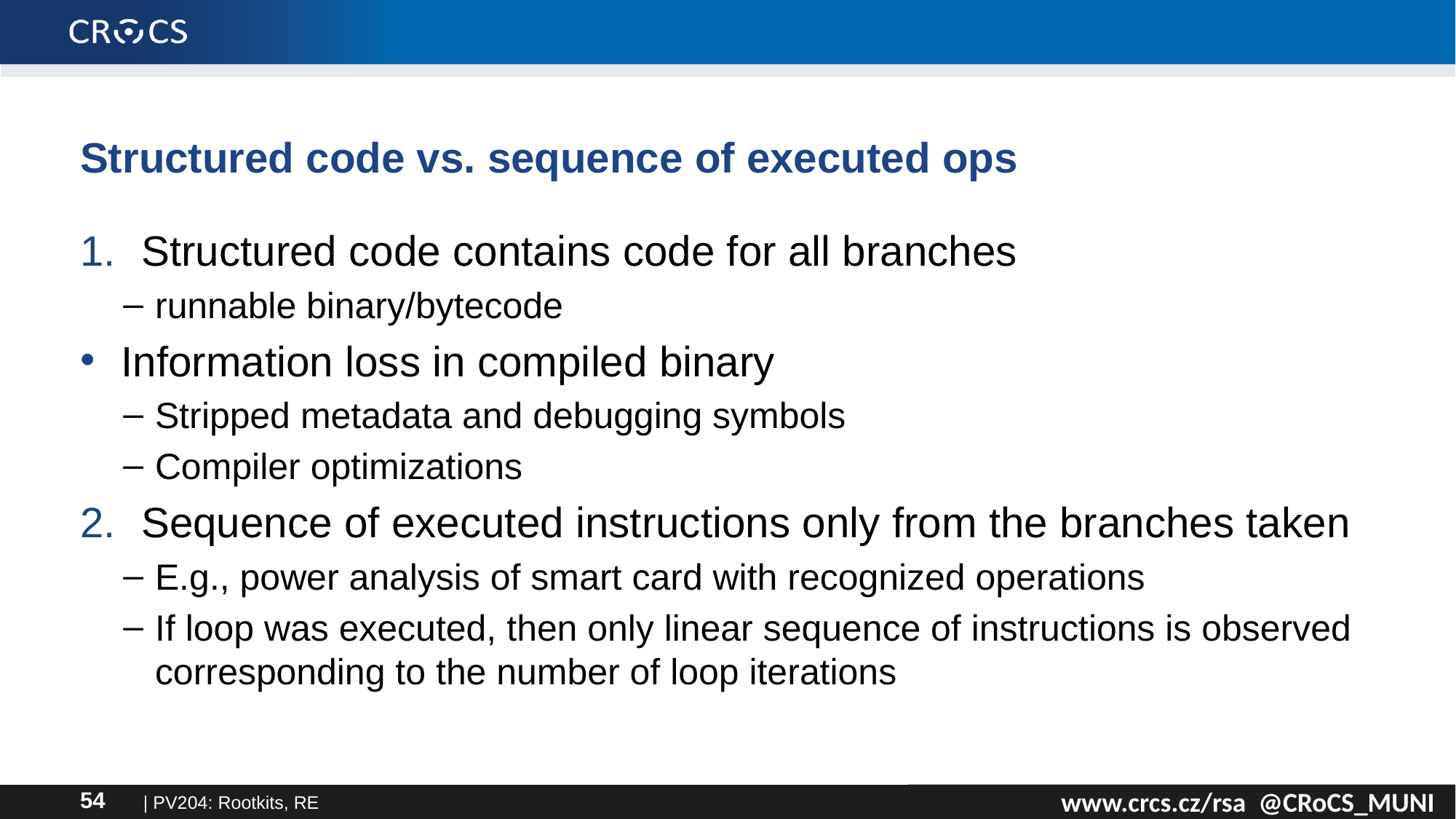

# Structured code vs. sequence of executed ops
Structured code contains code for all branches
runnable binary/bytecode
Information loss in compiled binary
Stripped metadata and debugging symbols
Compiler optimizations
Sequence of executed instructions only from the branches taken
E.g., power analysis of smart card with recognized operations
If loop was executed, then only linear sequence of instructions is observed corresponding to the number of loop iterations

| PV204: Rootkits, RE
54